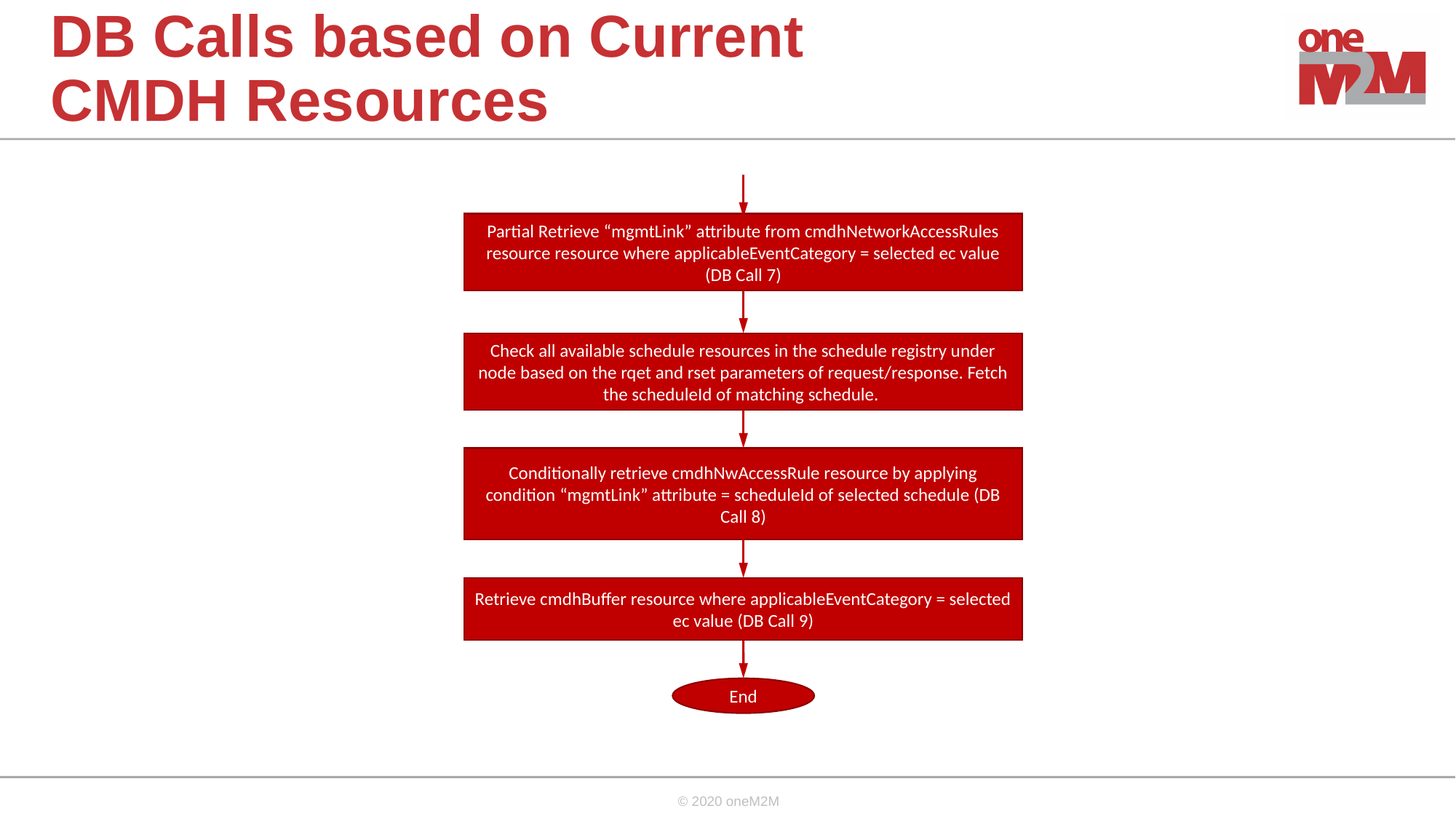

# DB Calls based on Current CMDH Resources
Partial Retrieve “mgmtLink” attribute from cmdhNetworkAccessRules resource resource where applicableEventCategory = selected ec value (DB Call 7)
Check all available schedule resources in the schedule registry under node based on the rqet and rset parameters of request/response. Fetch the scheduleId of matching schedule.
Conditionally retrieve cmdhNwAccessRule resource by applying condition “mgmtLink” attribute = scheduleId of selected schedule (DB Call 8)
Retrieve cmdhBuffer resource where applicableEventCategory = selected ec value (DB Call 9)
End